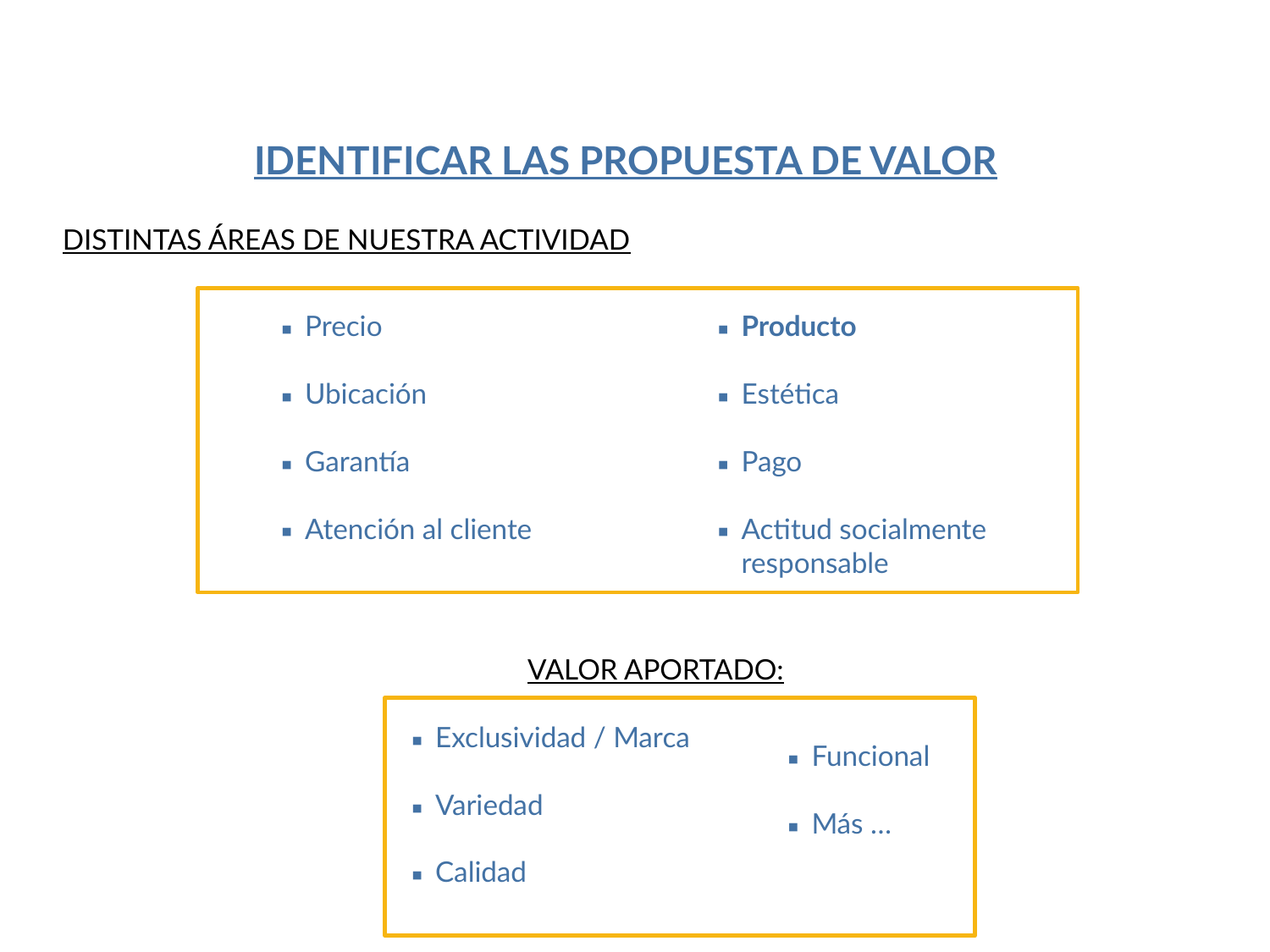

IDENTIFICAR LAS PROPUESTA DE VALOR
DISTINTAS ÁREAS DE NUESTRA ACTIVIDAD

Precio

Ubicación

Garantía

Atención al cliente

Producto

Estética

Pago

Actitud socialmente responsable

Exclusividad / Marca

Variedad

Calidad

VALOR APORTADO:

Funcional

Más …